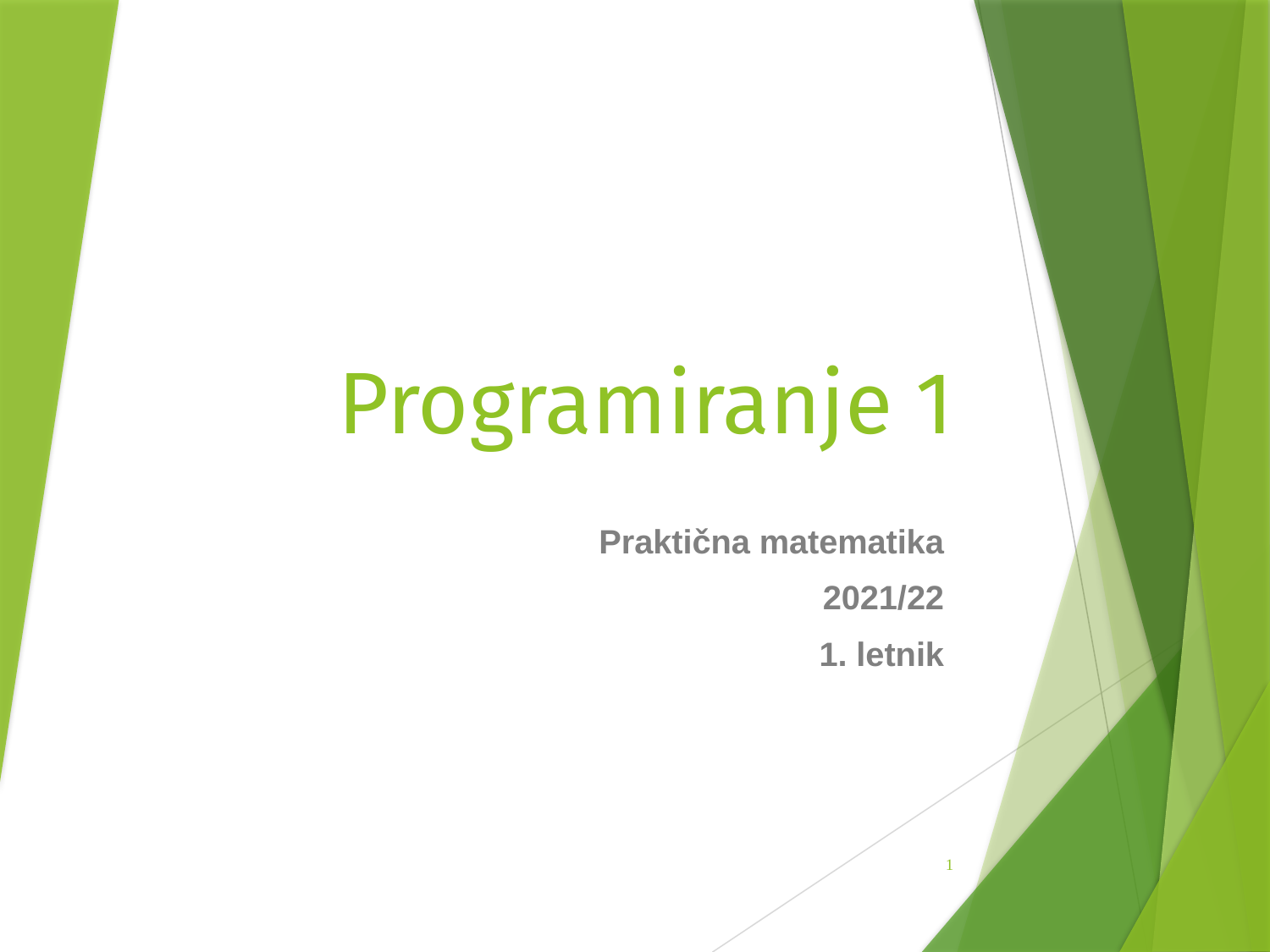

# Programiranje 1
Praktična matematika
2021/22
1. letnik
1